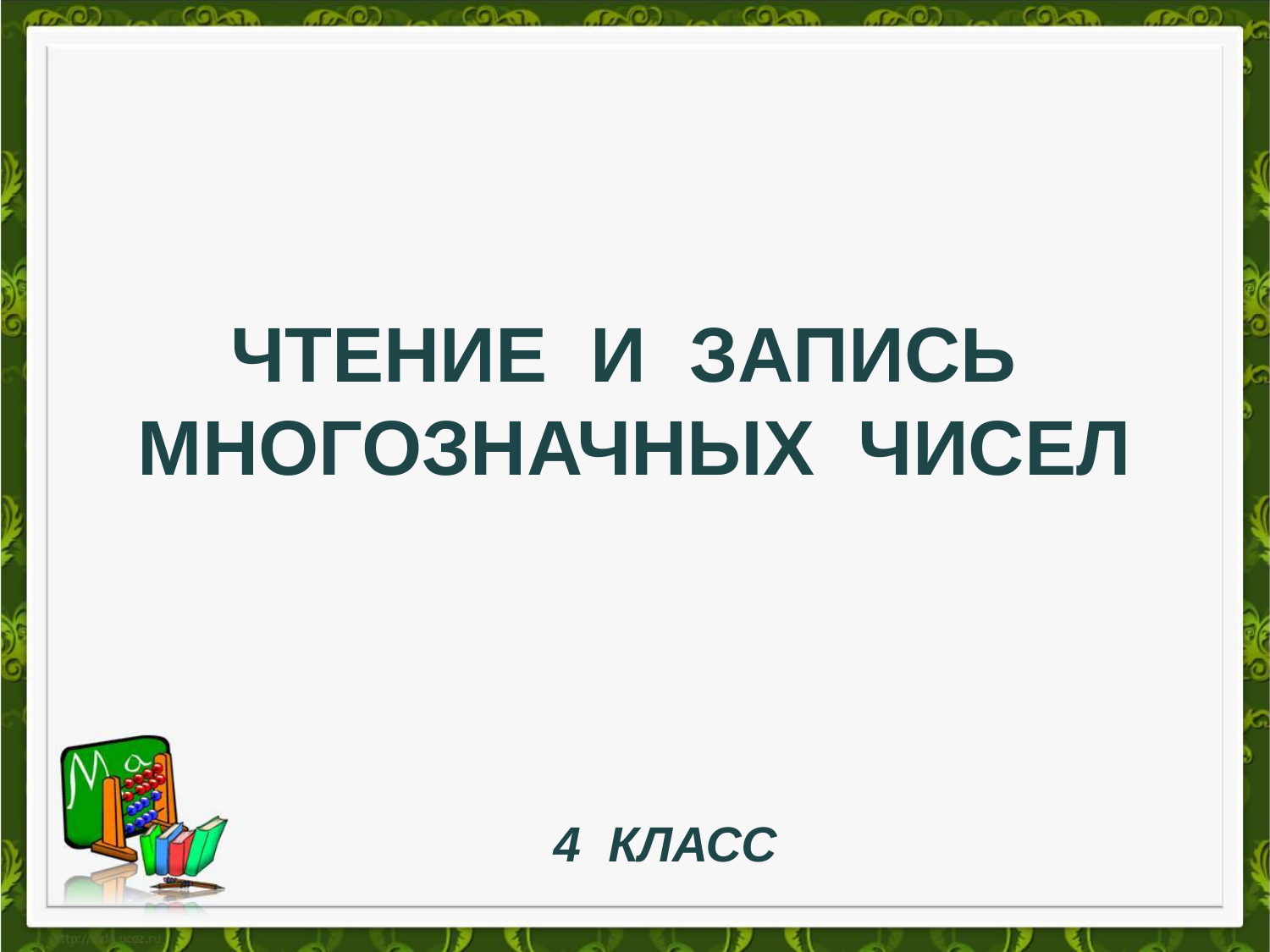

# Чтение  и  запись  многозначных  чисел
4  класс